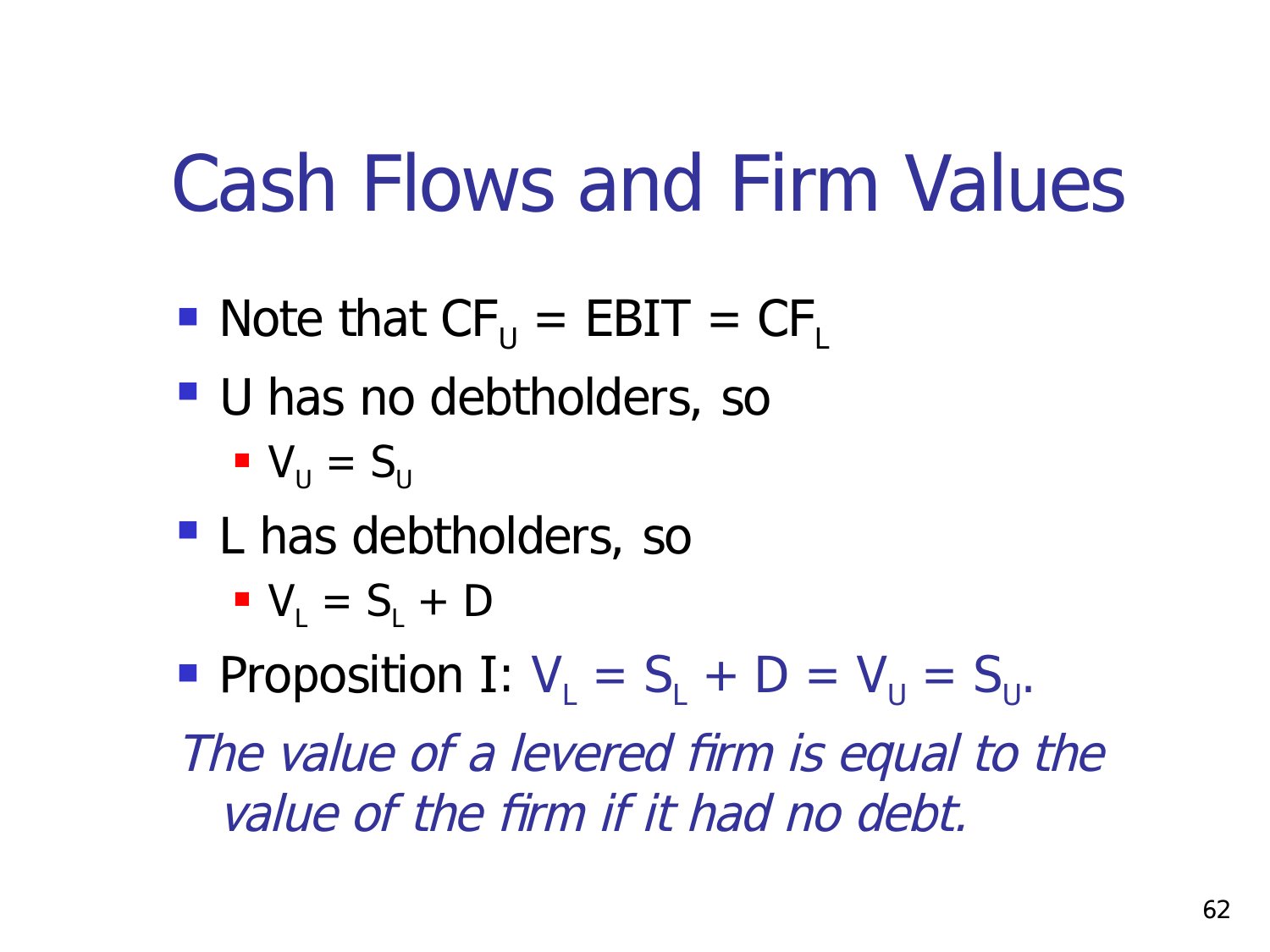

# Cash Flows and Firm Values
Note that CFU = EBIT = CFL
U has no debtholders, so
VU = SU
L has debtholders, so
VL = SL + D
Proposition I: VL = SL + D = VU = SU.
The value of a levered firm is equal to the value of the firm if it had no debt.

62